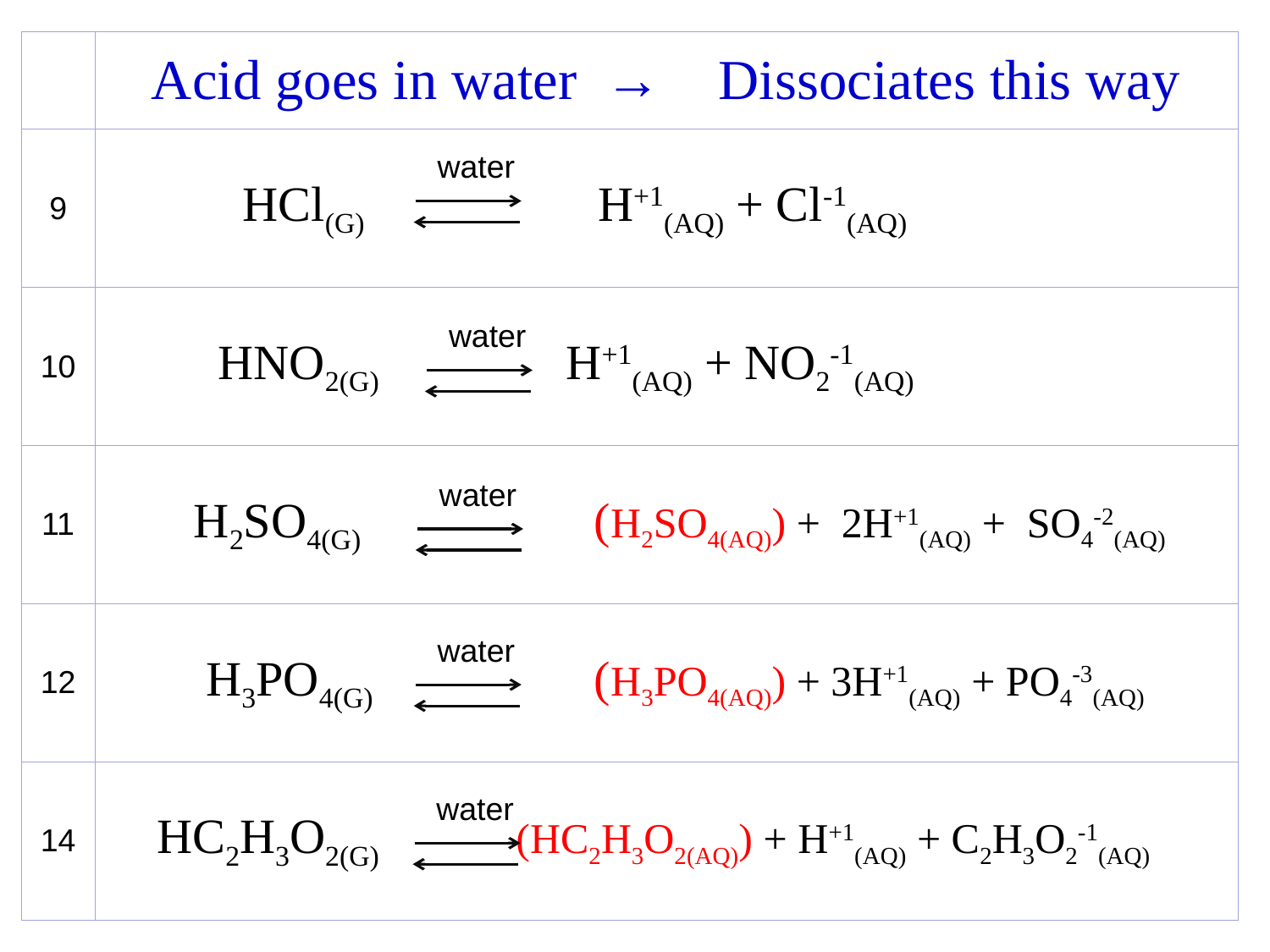

|  | Acid goes in water → Dissociates this way |
| --- | --- |
| 9 | HCl(G) H+1(AQ) + Cl-1(AQ) |
| 10 | HNO2(G) H+1(AQ) + NO2-1(AQ) |
| 11 | H2SO4(G) (H2SO4(AQ)) + 2H+1(AQ) + SO4-2(AQ) |
| 12 | H3PO4(G) (H3PO4(AQ)) + 3H+1(AQ) + PO4-3(AQ) |
| 14 | HC2H3O2(G) (HC2H3O2(AQ)) + H+1(AQ) + C2H3O2-1(AQ) |
water
water
water
water
water